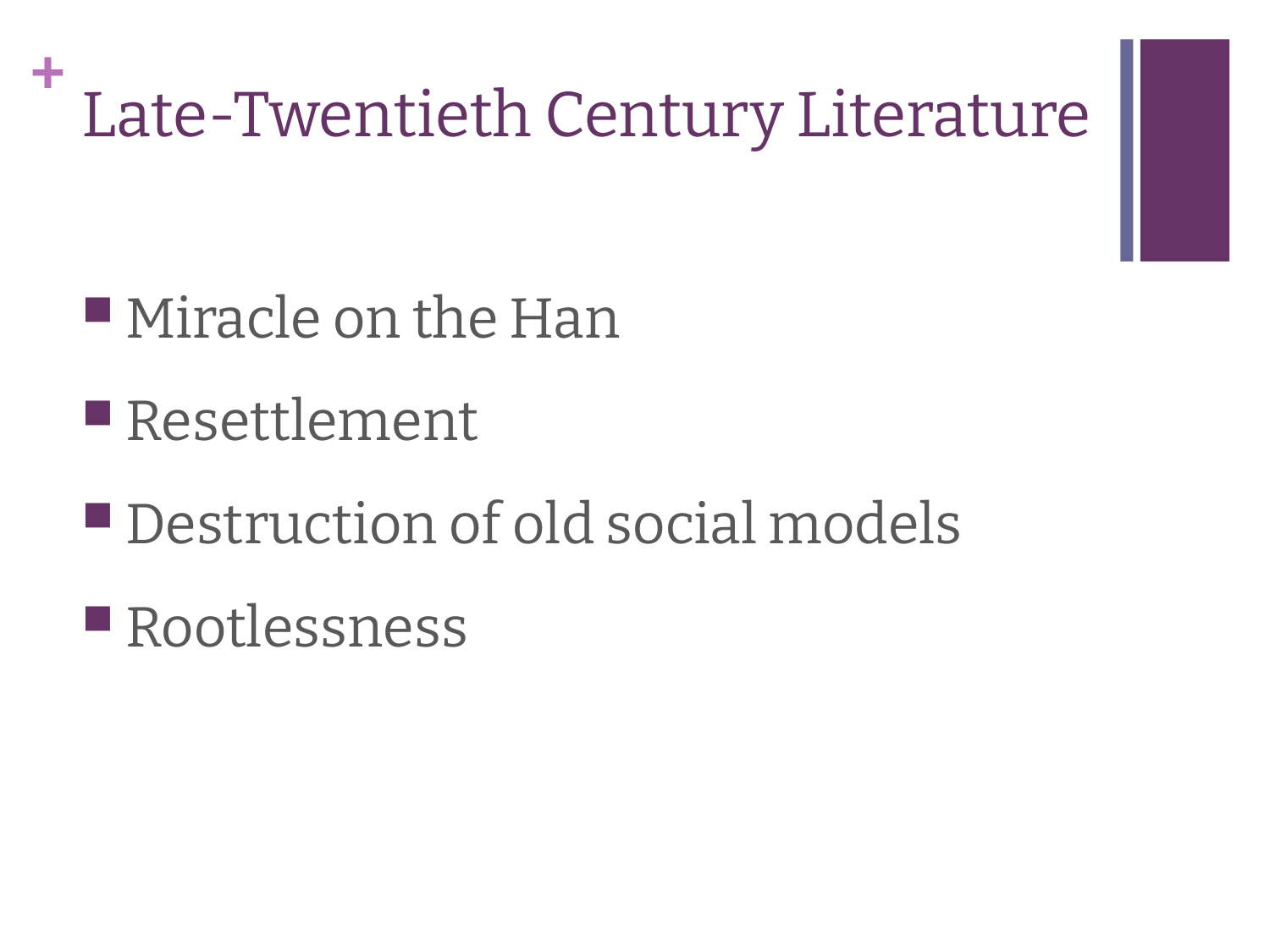

# Late-Twentieth Century Literature
 Miracle on the Han
 Resettlement
 Destruction of old social models
 Rootlessness